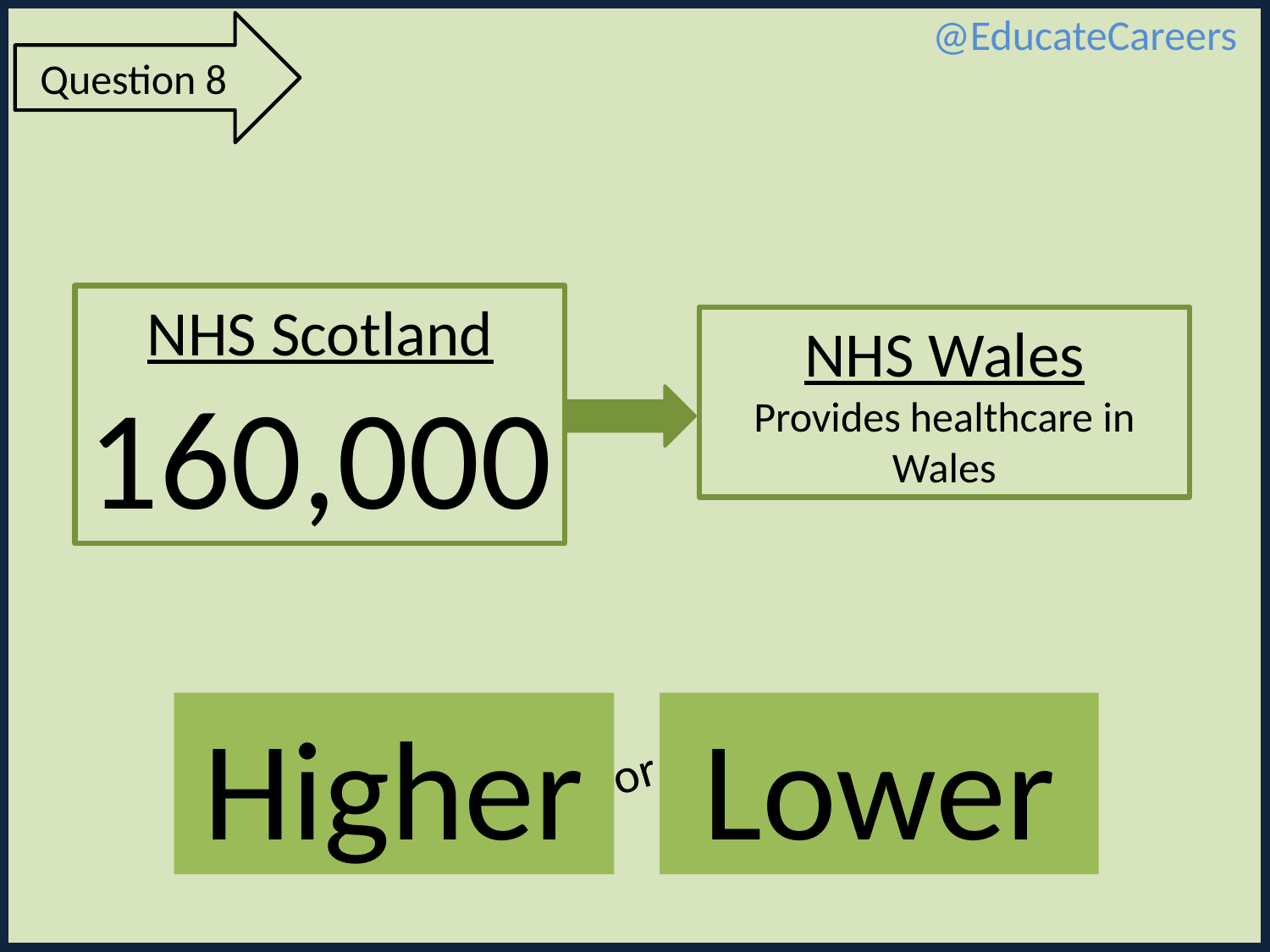

@EducateCareers

Question 8
NHS Scotland
160,000
NHS Wales
Provides healthcare in Wales

Higher
Lower
or